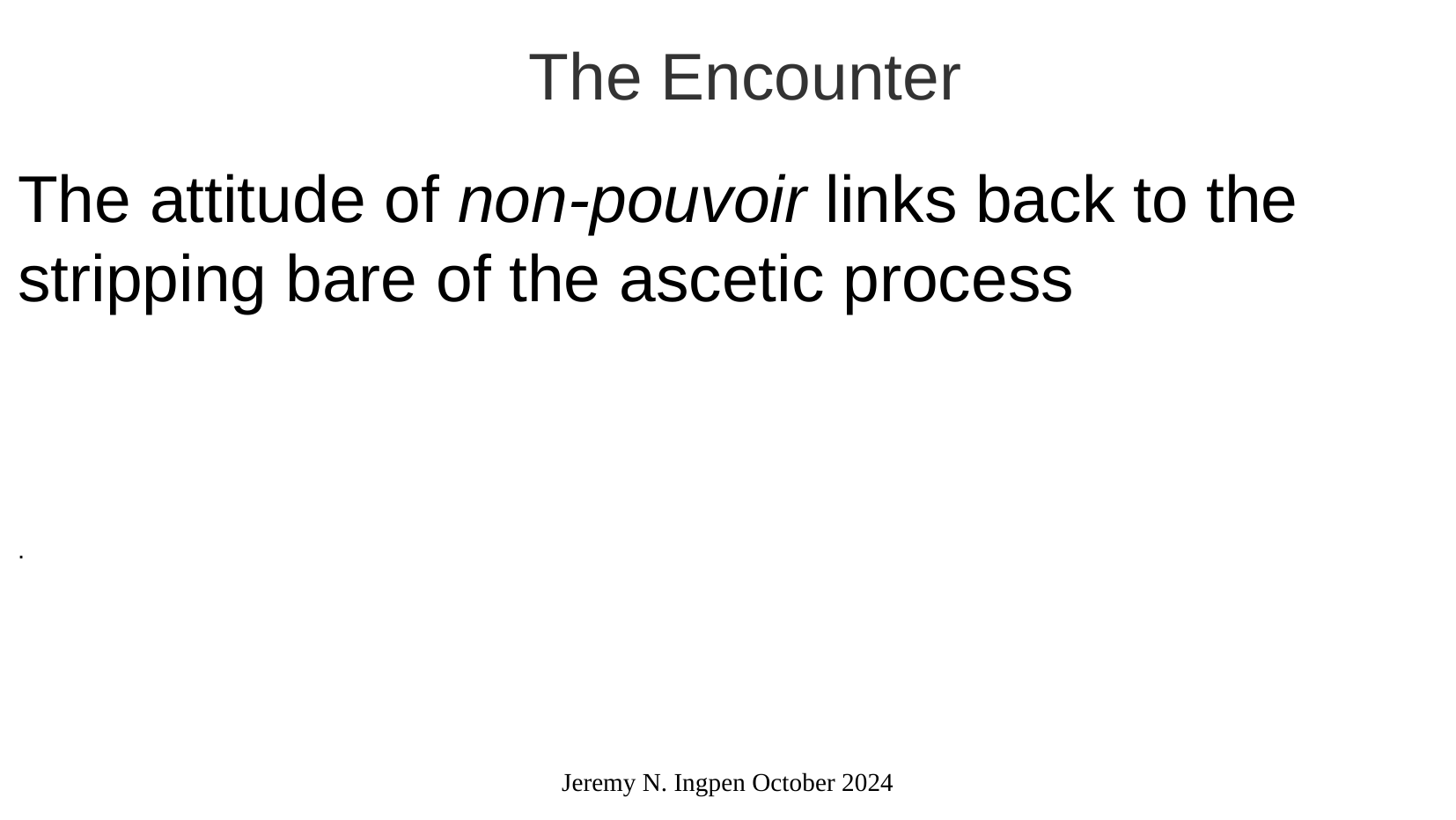

The Encounter
The attitude of non-pouvoir links back to the stripping bare of the ascetic process

.

Jeremy N. Ingpen October 2024